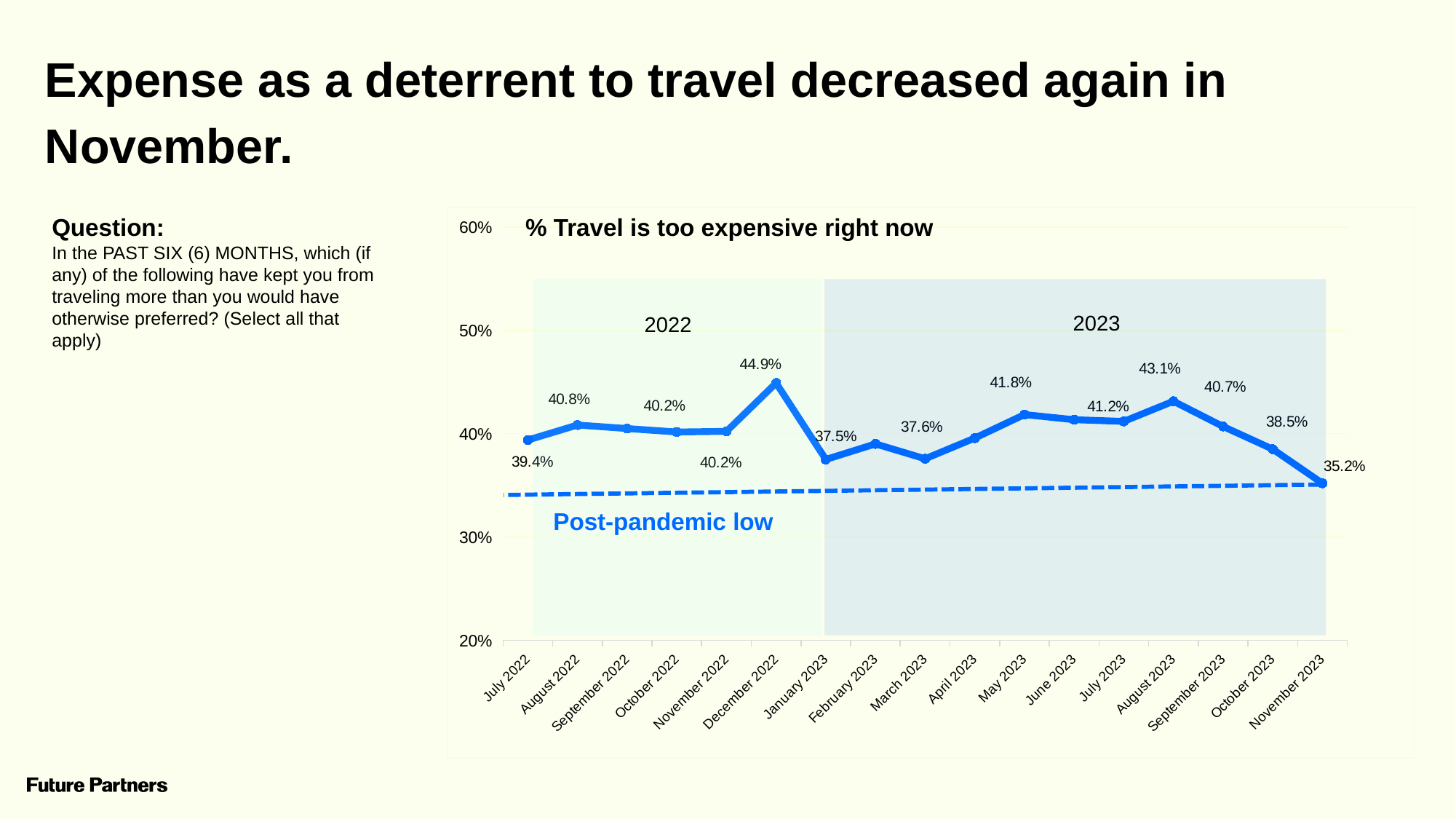

Expense as a deterrent to travel decreased again in November.
Question:
In the PAST SIX (6) MONTHS, which (if any) of the following have kept you from traveling more than you would have otherwise preferred? (Select all that apply)

### Chart

| Category |  2 |
|---|---|
| July 2022 | 0.3938514112224 |
| August 2022 | 0.408386946785 |
| September 2022 | 0.4049393407155 |
| October 2022 | 0.4016164406035 |
| November 2022 | 0.4022549885702 |
| December 2022 | 0.4490406982134 |
| January 2023 | 0.3750285241901 |
| February 2023 | 0.3901166455515 |
| March 2023 | 0.3756944311389 |
| April 2023 | 0.395706774429 |
| May 2023 | 0.4184931677173 |
| June 2023 | 0.4135630157728 |
| July 2023 | 0.4118933095252 |
| August 2023 | 0.4314019996456 |
| September 2023 | 0.407 |
|   October 2023 | 0.385 |
|   November 2023 | 0.352 |
% Travel is too expensive right now

2023
2022
Post-pandemic low